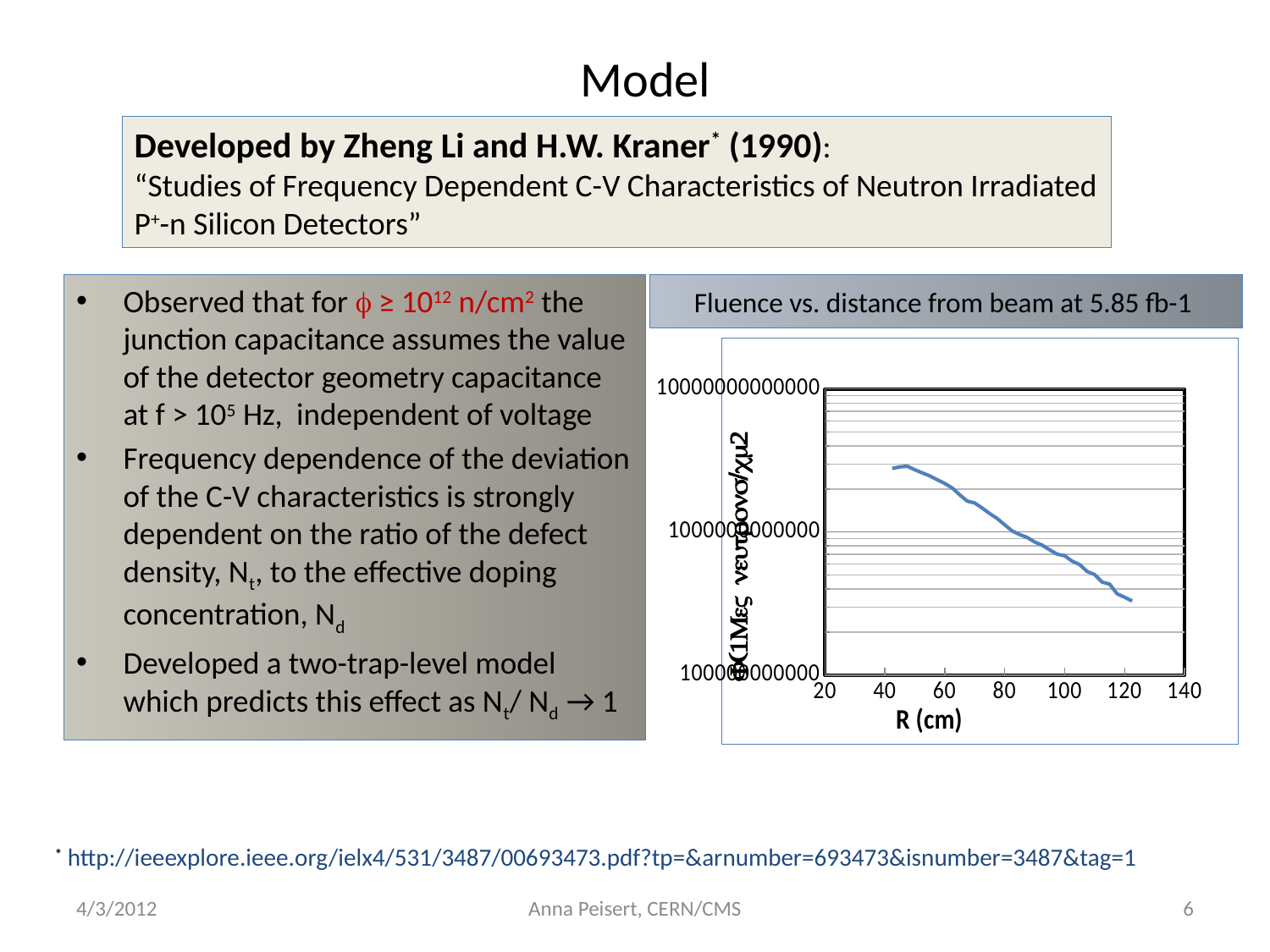

# Model
Developed by Zheng Li and H.W. Kraner* (1990):
“Studies of Frequency Dependent C-V Characteristics of Neutron Irradiated
P+-n Silicon Detectors”
Observed that for φ ≥ 1012 n/cm2 the junction capacitance assumes the value of the detector geometry capacitance at f > 105 Hz,  independent of voltage
Frequency dependence of the deviation of the C-V characteristics is strongly dependent on the ratio of the defect density, Nt, to the effective doping concentration, Nd
Developed a two-trap-level model which predicts this effect as Nt/ Nd  → 1

Fluence vs. distance from beam at 5.85 fb-1

### Chart

| Category |  |
|---|---|
* http://ieeexplore.ieee.org/ielx4/531/3487/00693473.pdf?tp=&arnumber=693473&isnumber=3487&tag=1
4/3/2012
Anna Peisert, CERN/CMS
6